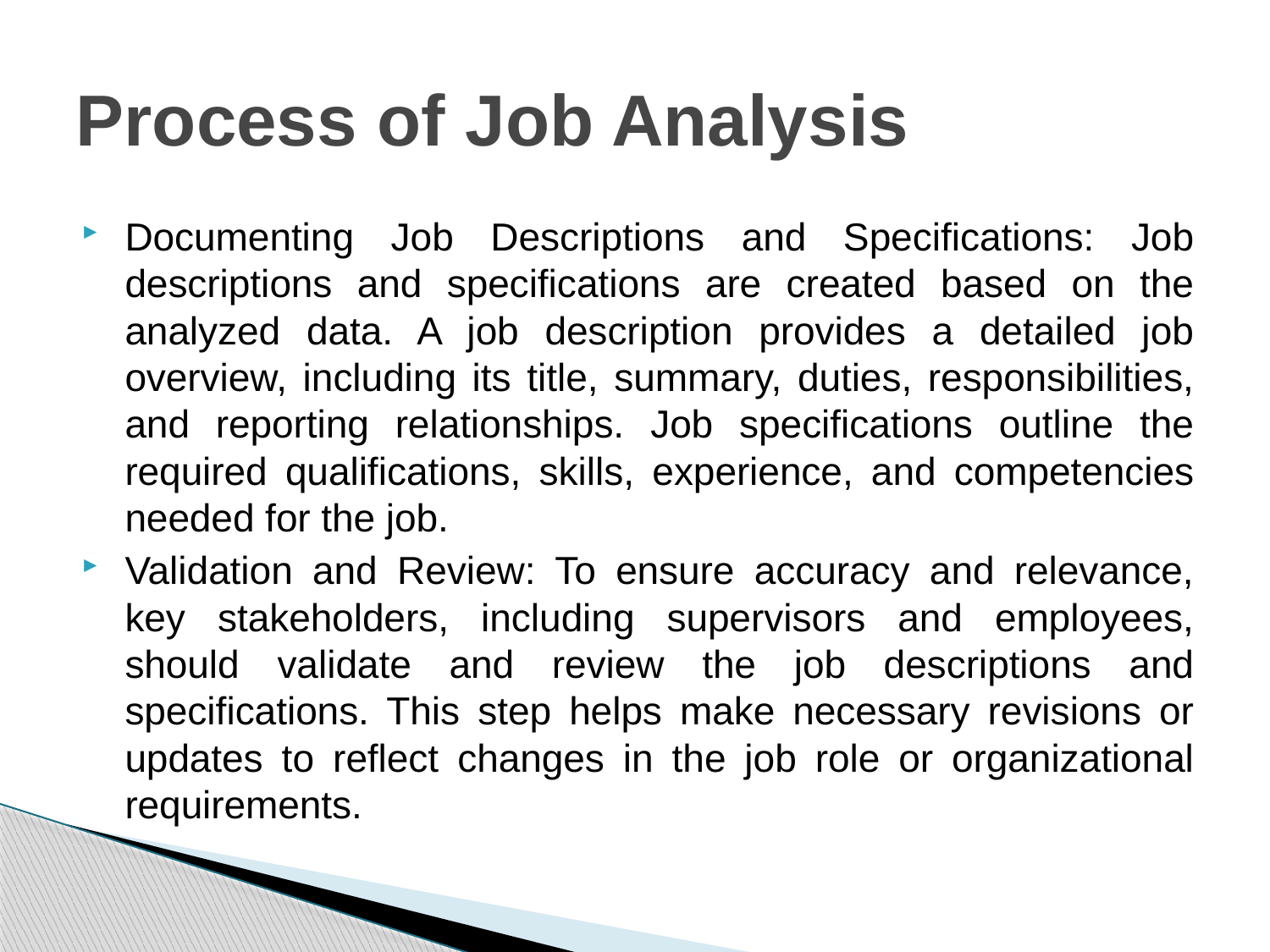

# Process of Job Analysis
Documenting Job Descriptions and Specifications: Job descriptions and specifications are created based on the analyzed data. A job description provides a detailed job overview, including its title, summary, duties, responsibilities, and reporting relationships. Job specifications outline the required qualifications, skills, experience, and competencies needed for the job.
Validation and Review: To ensure accuracy and relevance, key stakeholders, including supervisors and employees, should validate and review the job descriptions and specifications. This step helps make necessary revisions or updates to reflect changes in the job role or organizational requirements.